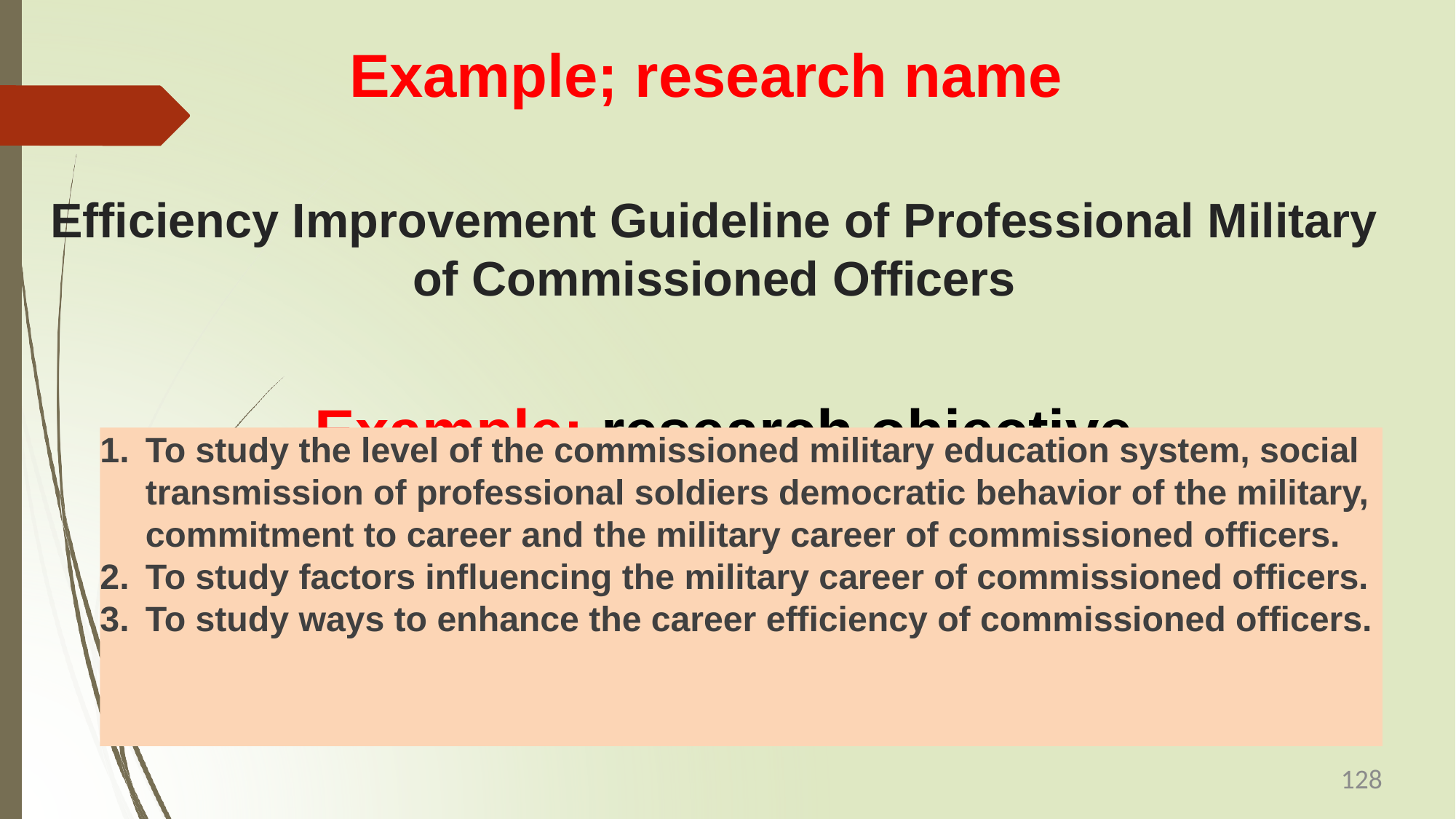

# Example; research name Efficiency Improvement Guideline of Professional Military of Commissioned Officers Example; research objective
To study the level of the commissioned military education system, social transmission of professional soldiers democratic behavior of the military, commitment to career and the military career of commissioned officers.
To study factors influencing the military career of commissioned officers.
To study ways to enhance the career efficiency of commissioned officers.
128